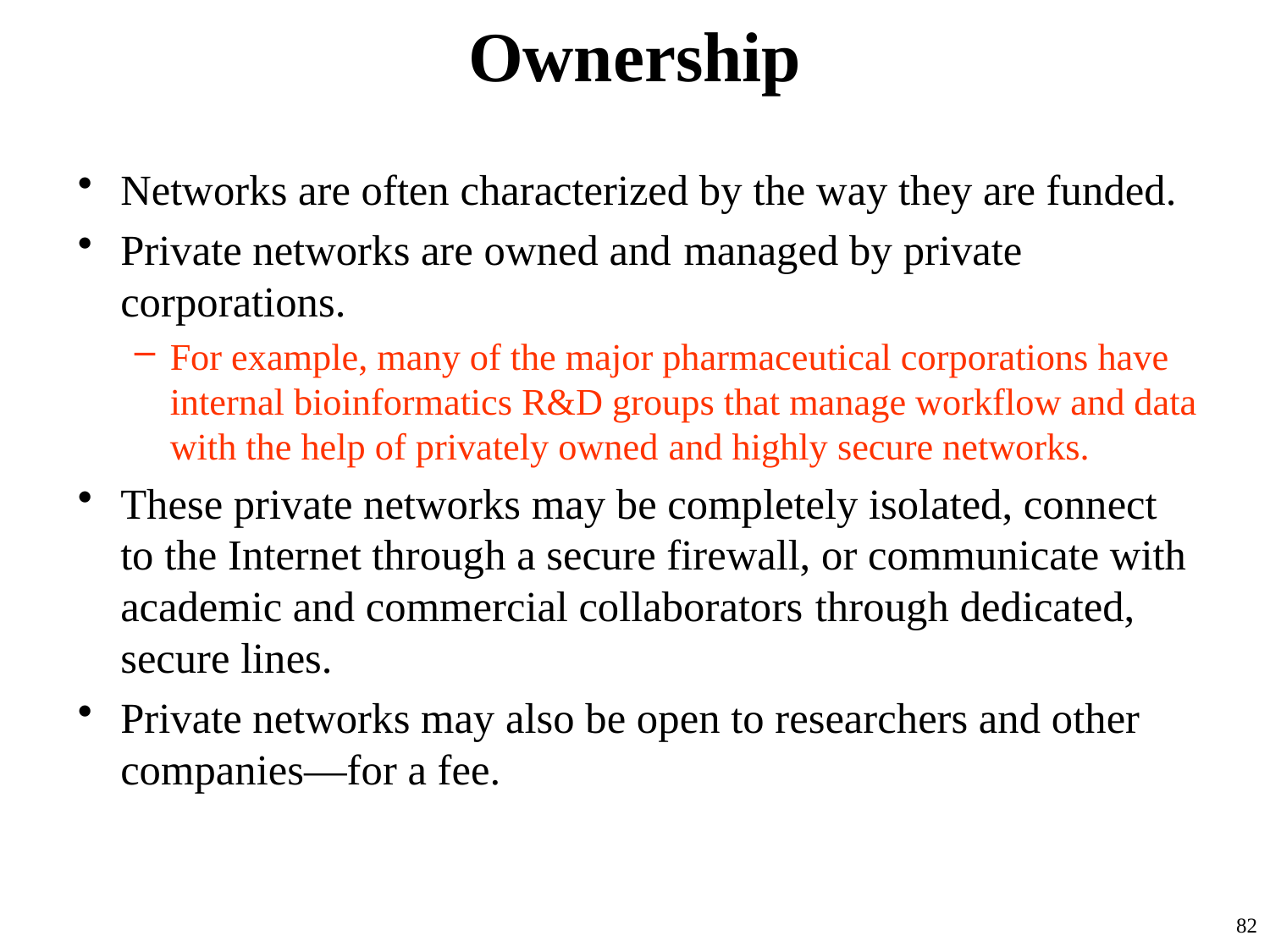

# Ownership
Networks are often characterized by the way they are funded.
Private networks are owned and managed by private corporations.
For example, many of the major pharmaceutical corporations have internal bioinformatics R&D groups that manage workflow and data with the help of privately owned and highly secure networks.
These private networks may be completely isolated, connect to the Internet through a secure firewall, or communicate with academic and commercial collaborators through dedicated, secure lines.
Private networks may also be open to researchers and other companies—for a fee.
82